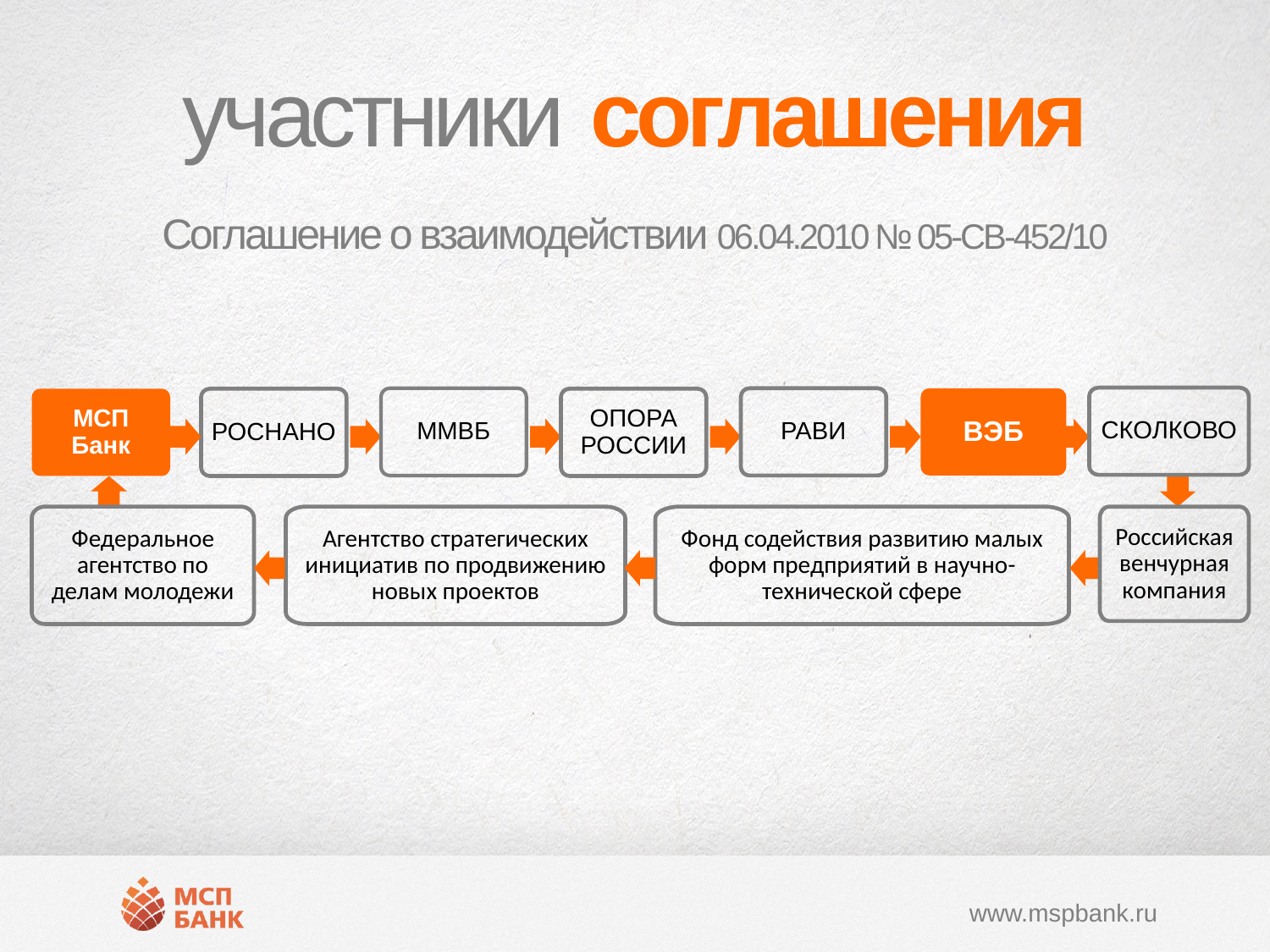

# участники соглашения
Соглашение о взаимодействии 06.04.2010 № 05-СВ-452/10

СКОЛКОВО
ММВБ
РАВИ
ВЭБ
МСП Банк
РОСНАНО
ОПОРА РОССИИ

Федеральное агентство по делам молодежи
Агентство стратегических инициатив по продвижению новых проектов
Фонд содействия развитию малых форм предприятий в научно-технической сфере
Российская венчурная компания